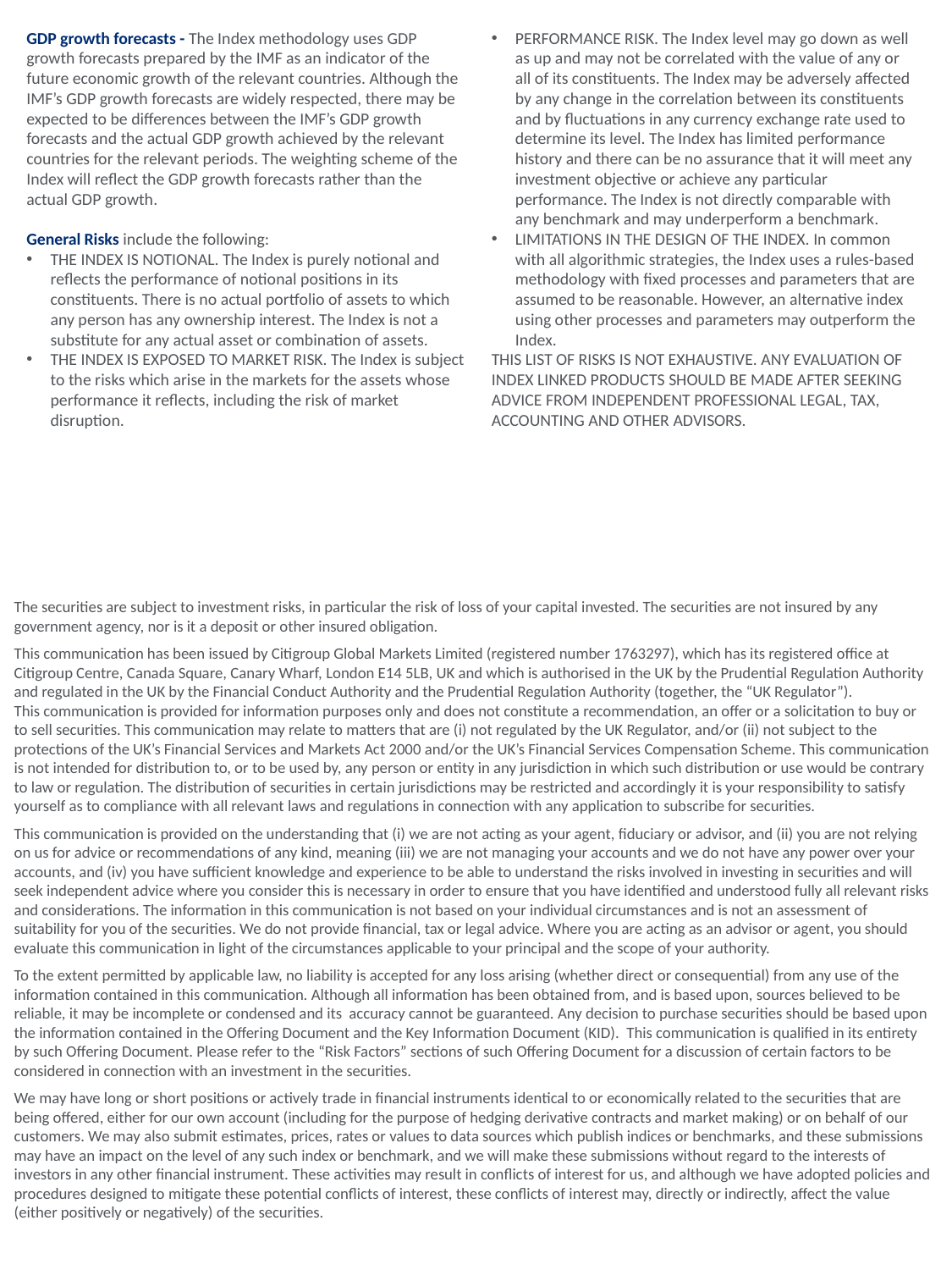

GDP growth forecasts - The Index methodology uses GDP growth forecasts prepared by the IMF as an indicator of the future economic growth of the relevant countries. Although the IMF’s GDP growth forecasts are widely respected, there may be expected to be differences between the IMF’s GDP growth forecasts and the actual GDP growth achieved by the relevant countries for the relevant periods. The weighting scheme of the Index will reflect the GDP growth forecasts rather than the actual GDP growth.

General Risks include the following:
THE INDEX IS NOTIONAL. The Index is purely notional and reflects the performance of notional positions in its constituents. There is no actual portfolio of assets to which any person has any ownership interest. The Index is not a substitute for any actual asset or combination of assets.
THE INDEX IS EXPOSED TO MARKET RISK. The Index is subject to the risks which arise in the markets for the assets whose performance it reflects, including the risk of market disruption.

PERFORMANCE RISK. The Index level may go down as well as up and may not be correlated with the value of any or all of its constituents. The Index may be adversely affected by any change in the correlation between its constituents and by fluctuations in any currency exchange rate used to determine its level. The Index has limited performance history and there can be no assurance that it will meet any investment objective or achieve any particular performance. The Index is not directly comparable with any benchmark and may underperform a benchmark.
LIMITATIONS IN THE DESIGN OF THE INDEX. In common with all algorithmic strategies, the Index uses a rules-based methodology with fixed processes and parameters that are assumed to be reasonable. However, an alternative index using other processes and parameters may outperform the Index.
THIS LIST OF RISKS IS NOT EXHAUSTIVE. ANY EVALUATION OF INDEX LINKED PRODUCTS SHOULD BE MADE AFTER SEEKING ADVICE FROM INDEPENDENT PROFESSIONAL LEGAL, TAX, ACCOUNTING AND OTHER ADVISORS.

The securities are subject to investment risks, in particular the risk of loss of your capital invested. The securities are not insured by any government agency, nor is it a deposit or other insured obligation.

This communication has been issued by Citigroup Global Markets Limited (registered number 1763297), which has its registered office at Citigroup Centre, Canada Square, Canary Wharf, London E14 5LB, UK and which is authorised in the UK by the Prudential Regulation Authority and regulated in the UK by the Financial Conduct Authority and the Prudential Regulation Authority (together, the “UK Regulator”).
This communication is provided for information purposes only and does not constitute a recommendation, an offer or a solicitation to buy or to sell securities. This communication may relate to matters that are (i) not regulated by the UK Regulator, and/or (ii) not subject to the protections of the UK’s Financial Services and Markets Act 2000 and/or the UK’s Financial Services Compensation Scheme. This communication is not intended for distribution to, or to be used by, any person or entity in any jurisdiction in which such distribution or use would be contrary to law or regulation. The distribution of securities in certain jurisdictions may be restricted and accordingly it is your responsibility to satisfy yourself as to compliance with all relevant laws and regulations in connection with any application to subscribe for securities.

This communication is provided on the understanding that (i) we are not acting as your agent, fiduciary or advisor, and (ii) you are not relying on us for advice or recommendations of any kind, meaning (iii) we are not managing your accounts and we do not have any power over your accounts, and (iv) you have sufficient knowledge and experience to be able to understand the risks involved in investing in securities and will seek independent advice where you consider this is necessary in order to ensure that you have identified and understood fully all relevant risks and considerations. The information in this communication is not based on your individual circumstances and is not an assessment of suitability for you of the securities. We do not provide financial, tax or legal advice. Where you are acting as an advisor or agent, you should evaluate this communication in light of the circumstances applicable to your principal and the scope of your authority.

To the extent permitted by applicable law, no liability is accepted for any loss arising (whether direct or consequential) from any use of the information contained in this communication. Although all information has been obtained from, and is based upon, sources believed to be reliable, it may be incomplete or condensed and its  accuracy cannot be guaranteed. Any decision to purchase securities should be based upon the information contained in the Offering Document and the Key Information Document (KID).  This communication is qualified in its entirety by such Offering Document. Please refer to the “Risk Factors” sections of such Offering Document for a discussion of certain factors to be considered in connection with an investment in the securities.

We may have long or short positions or actively trade in financial instruments identical to or economically related to the securities that are being offered, either for our own account (including for the purpose of hedging derivative contracts and market making) or on behalf of our customers. We may also submit estimates, prices, rates or values to data sources which publish indices or benchmarks, and these submissions may have an impact on the level of any such index or benchmark, and we will make these submissions without regard to the interests of investors in any other financial instrument. These activities may result in conflicts of interest for us, and although we have adopted policies and procedures designed to mitigate these potential conflicts of interest, these conflicts of interest may, directly or indirectly, affect the value (either positively or negatively) of the securities.